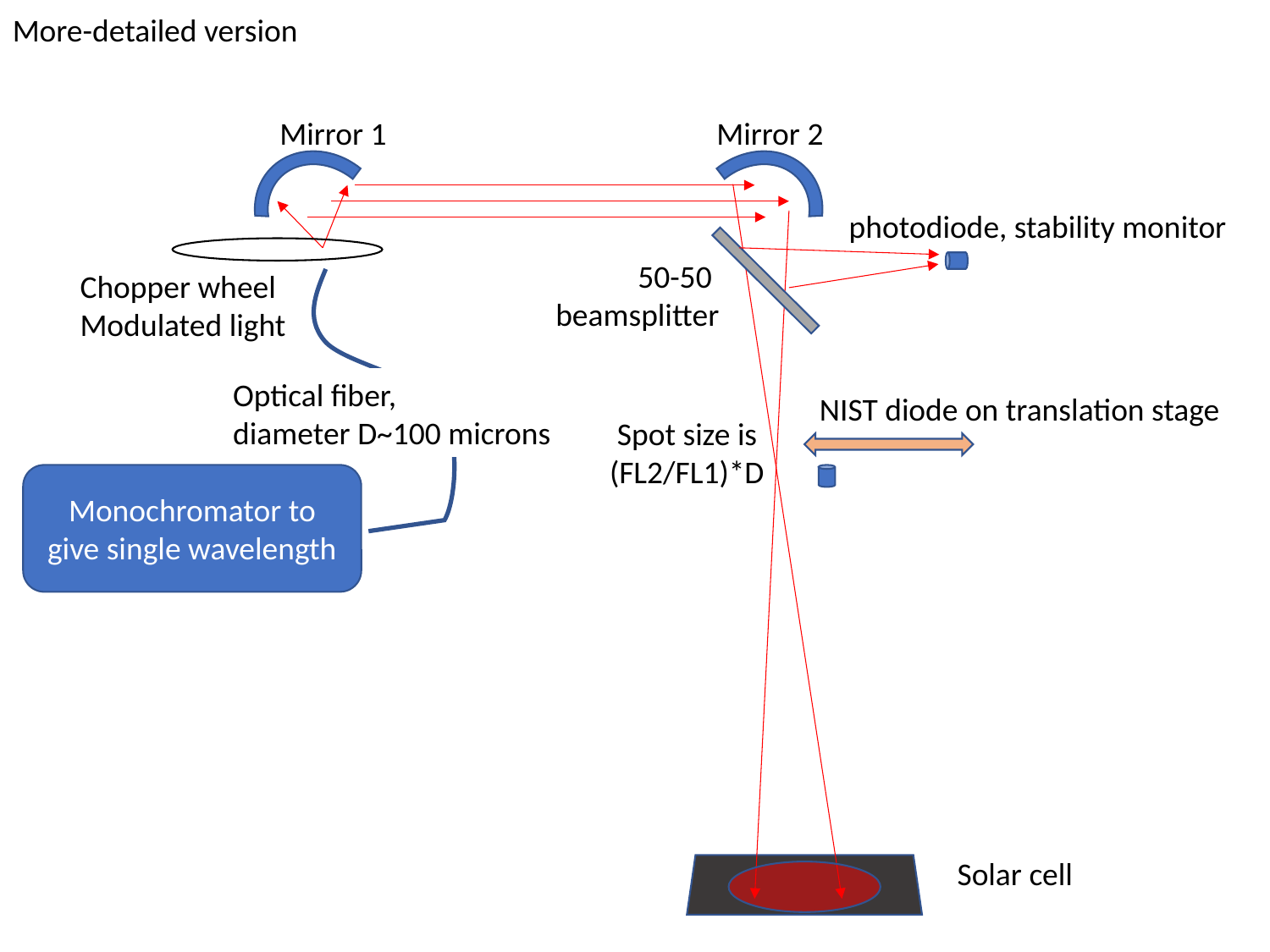

More-detailed version

Mirror 1                                              Mirror 2

photodiode, stability monitor

50-50
beamsplitter
Chopper wheel
Modulated light

Optical fiber,
diameter D~100 microns
NIST diode on translation stage
Spot size is
(FL2/FL1)*D

Monochromator to give single wavelength

Solar cell